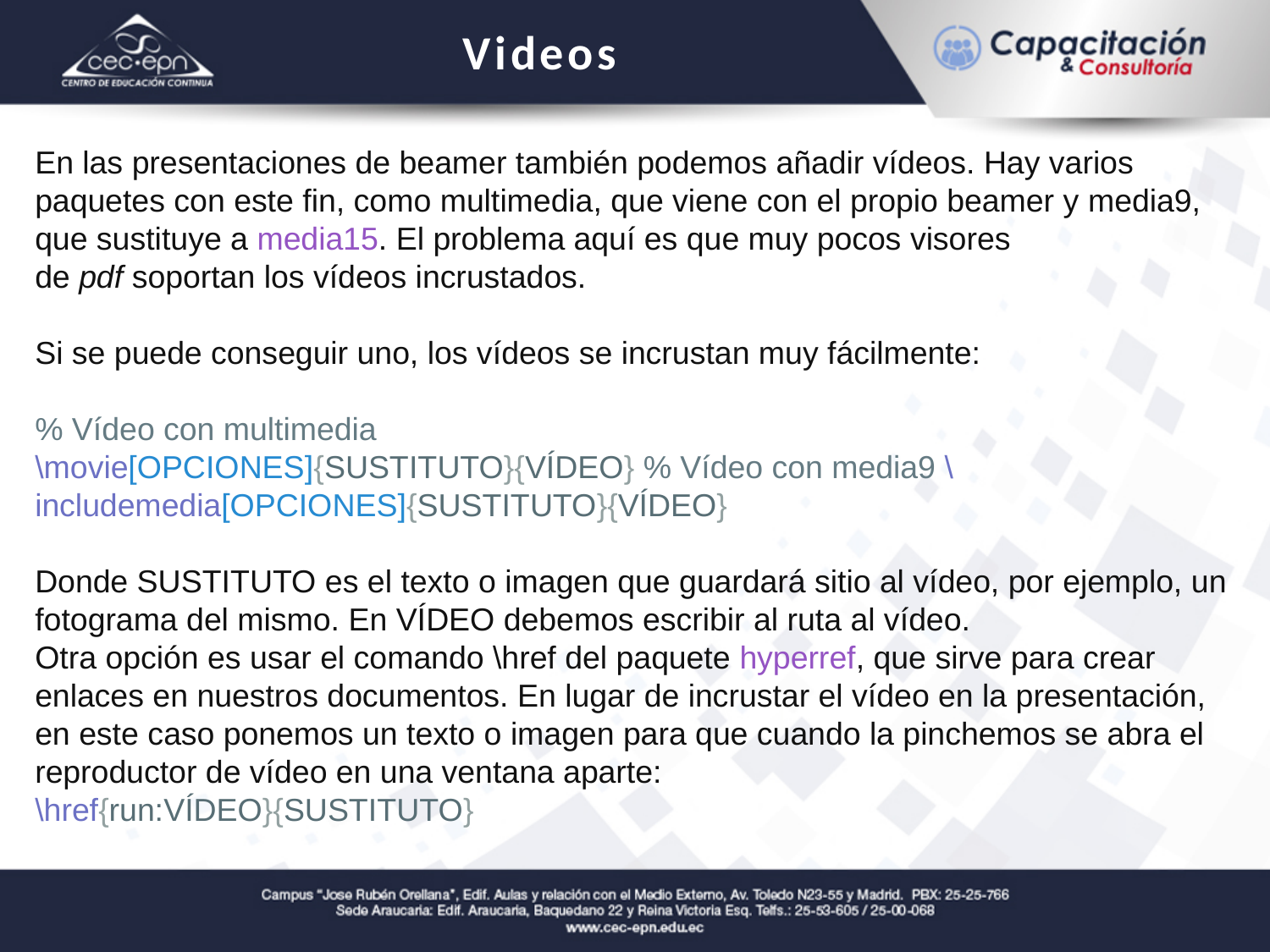

Videos
En las presentaciones de beamer también podemos añadir vídeos. Hay varios paquetes con este fin, como multimedia, que viene con el propio beamer y media9, que sustituye a media15. El problema aquí es que muy pocos visores de pdf soportan los vídeos incrustados.

Si se puede conseguir uno, los vídeos se incrustan muy fácilmente:

% Vídeo con multimedia
\movie[OPCIONES]{SUSTITUTO}{VÍDEO} % Vídeo con media9 \includemedia[OPCIONES]{SUSTITUTO}{VÍDEO}

Donde SUSTITUTO es el texto o imagen que guardará sitio al vídeo, por ejemplo, un fotograma del mismo. En VÍDEO debemos escribir al ruta al vídeo.
Otra opción es usar el comando \href del paquete hyperref, que sirve para crear enlaces en nuestros documentos. En lugar de incrustar el vídeo en la presentación, en este caso ponemos un texto o imagen para que cuando la pinchemos se abra el reproductor de vídeo en una ventana aparte:
\href{run:VÍDEO}{SUSTITUTO}